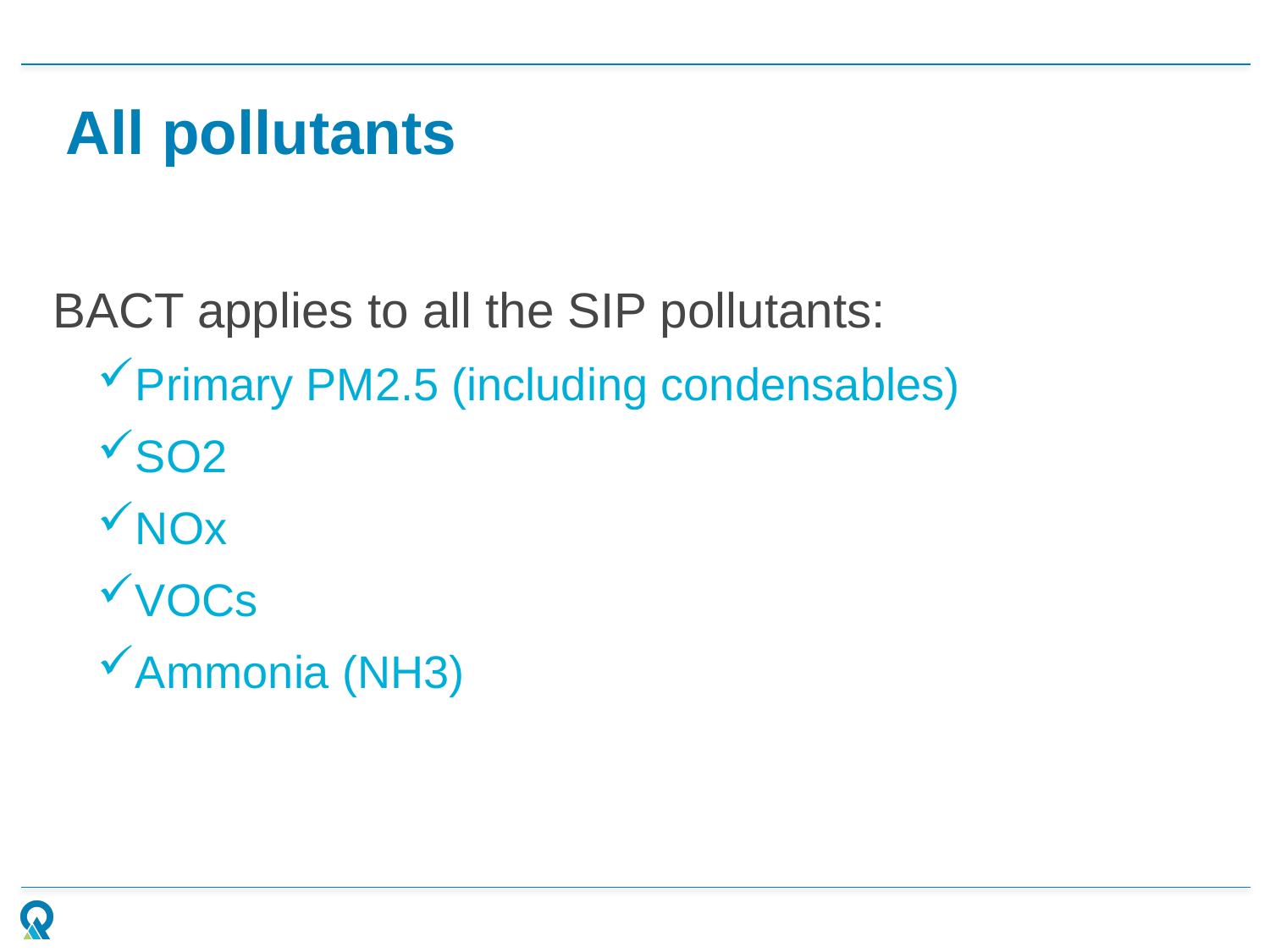

# All pollutants

BACT applies to all the SIP pollutants:
Primary PM2.5 (including condensables)
SO2
NOx
VOCs
Ammonia (NH3)
10